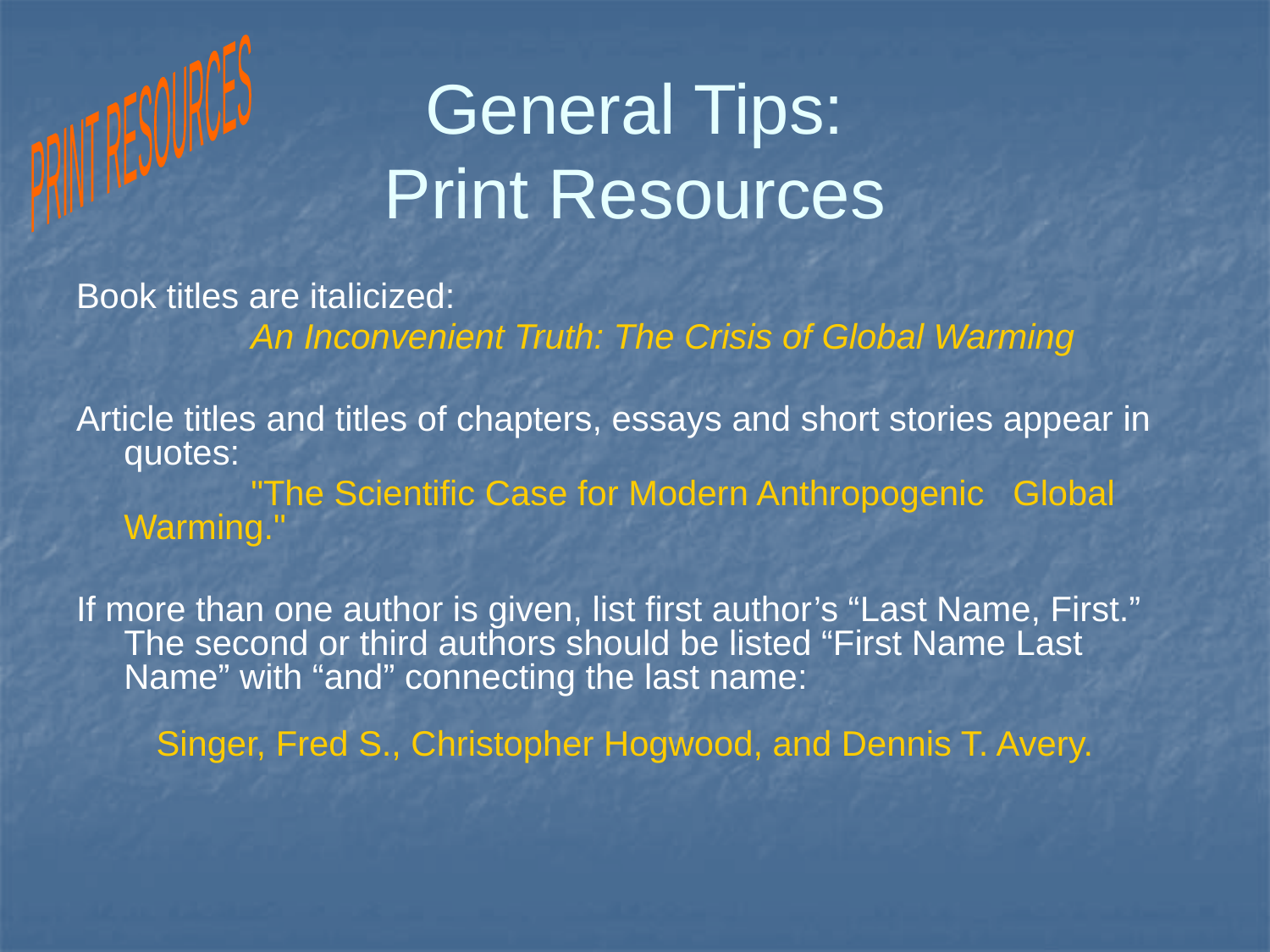

PRINT RESOURCES
# General Tips: Print Resources
Book titles are italicized:
		An Inconvenient Truth: The Crisis of Global Warming

Article titles and titles of chapters, essays and short stories appear in quotes:
		"The Scientific Case for Modern Anthropogenic 	Global Warming."

If more than one author is given, list first author’s “Last Name, First.” The second or third authors should be listed “First Name Last Name” with “and” connecting the last name:

Singer, Fred S., Christopher Hogwood, and Dennis T. Avery.